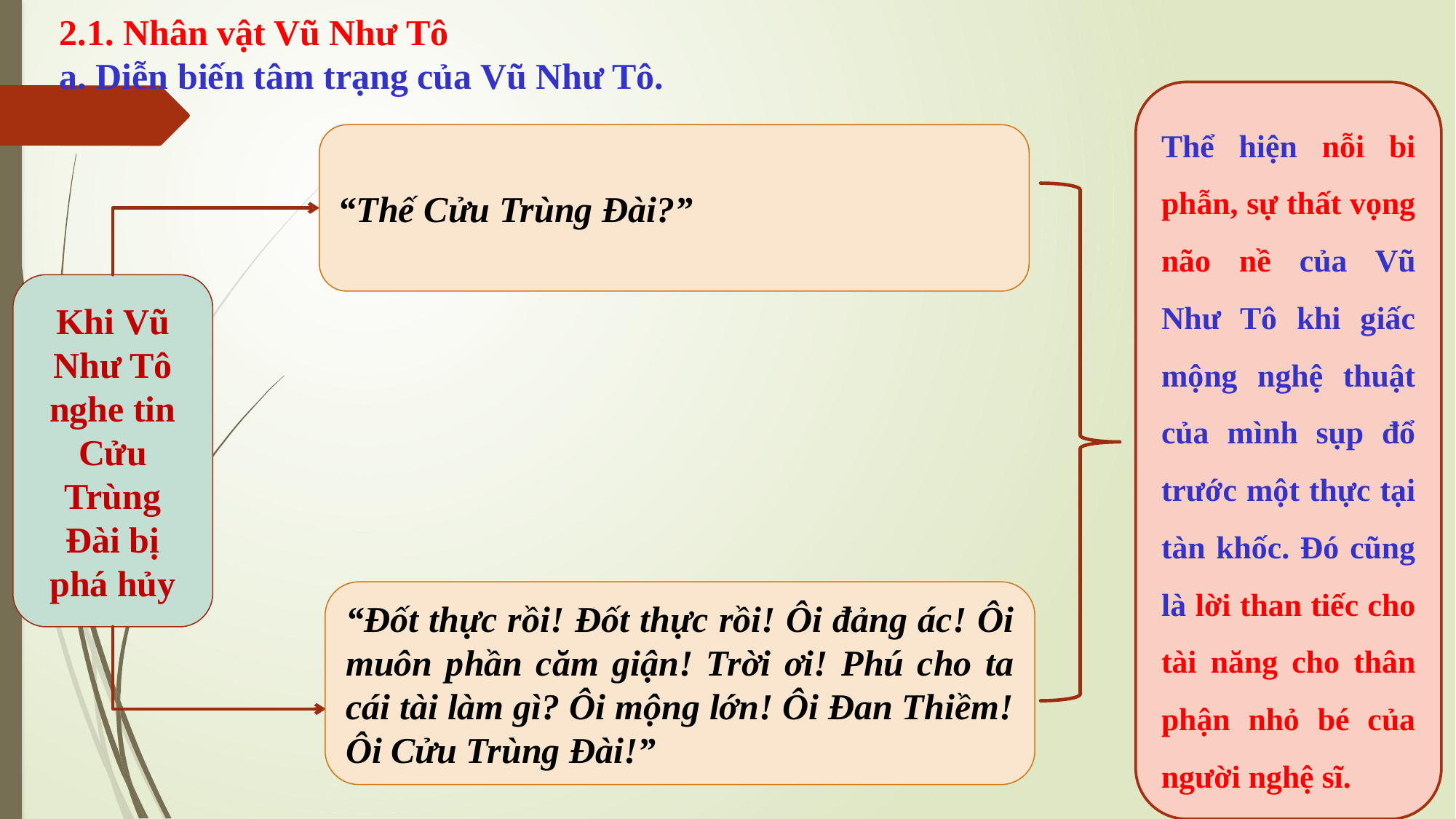

#
2.1. Nhân vật Vũ Như Tô
a. Diễn biến tâm trạng của Vũ Như Tô.
Thể hiện nỗi bi phẫn, sự thất vọng não nề của Vũ Như Tô khi giấc mộng nghệ thuật của mình sụp đổ trước một thực tại tàn khốc. Đó cũng là lời than tiếc cho tài năng cho thân phận nhỏ bé của người nghệ sĩ.
“Thế Cửu Trùng Đài?”

Khi Vũ Như Tô nghe tin Cửu Trùng Đài bị phá hủy
“Đốt thực rồi! Đốt thực rồi! Ôi đảng ác! Ôi muôn phần căm giận! Trời ơi! Phú cho ta cái tài làm gì? Ôi mộng lớn! Ôi Đan Thiềm! Ôi Cửu Trùng Đài!”